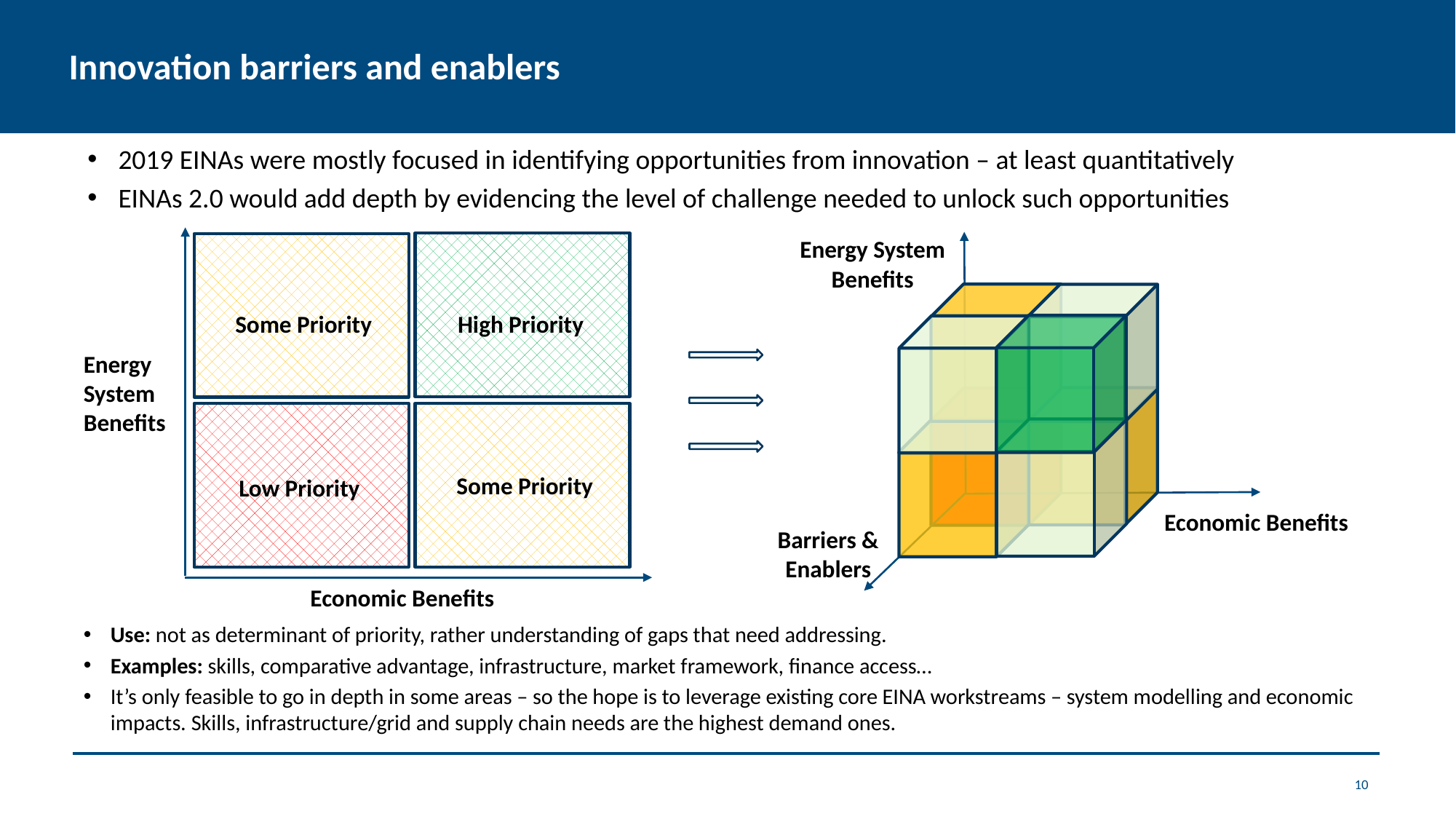

# Innovation barriers and enablers
2019 EINAs were mostly focused in identifying opportunities from innovation – at least quantitatively
EINAs 2.0 would add depth by evidencing the level of challenge needed to unlock such opportunities
Energy System Benefits
Economic Benefits

High Priority

Some Priority

Low Priority

Some Priority
Energy System Benefits
Economic Benefits
Barriers & Enablers

Use: not as determinant of priority, rather understanding of gaps that need addressing.
Examples: skills, comparative advantage, infrastructure, market framework, finance access…
It’s only feasible to go in depth in some areas – so the hope is to leverage existing core EINA workstreams – system modelling and economic impacts. Skills, infrastructure/grid and supply chain needs are the highest demand ones.

10